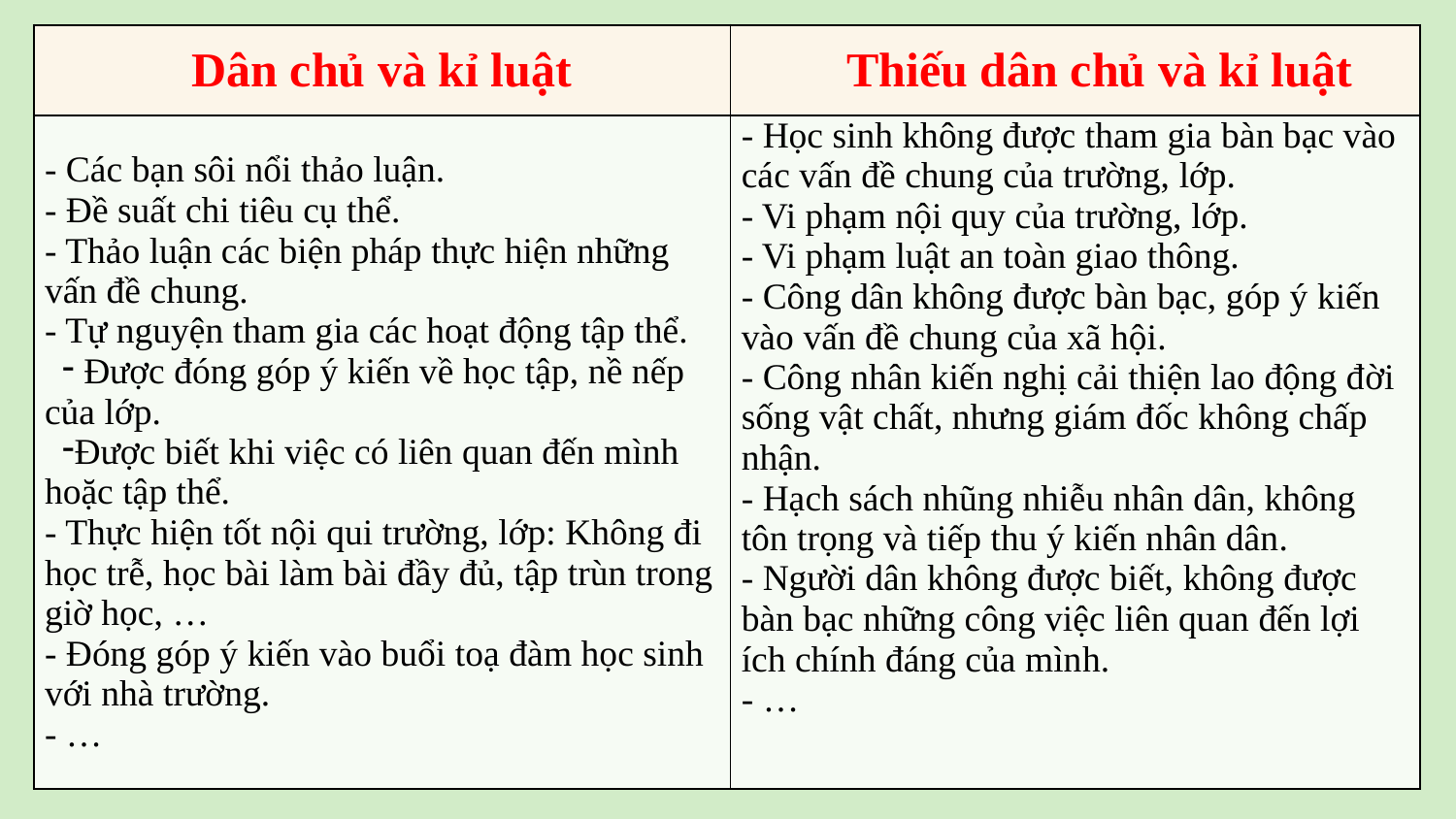

| Dân chủ và kỉ luật | Thiếu dân chủ và kỉ luật |
| --- | --- |
| - Các bạn sôi nổi thảo luận. - Đề suất chi tiêu cụ thể. - Thảo luận các biện pháp thực hiện những vấn đề chung. - Tự nguyện tham gia các hoạt động tập thể. Được đóng góp ý kiến về học tập, nề nếp của lớp. Được biết khi việc có liên quan đến mình hoặc tập thể. - Thực hiện tốt nội qui trường, lớp: Không đi học trễ, học bài làm bài đầy đủ, tập trùn trong giờ học, … - Đóng góp ý kiến vào buổi toạ đàm học sinh với nhà trường. - … | - Học sinh không được tham gia bàn bạc vào các vấn đề chung của trường, lớp. - Vi phạm nội quy của trường, lớp. - Vi phạm luật an toàn giao thông. - Công dân không được bàn bạc, góp ý kiến vào vấn đề chung của xã hội. - Công nhân kiến nghị cải thiện lao động đời sống vật chất, nhưng giám đốc không chấp nhận. - Hạch sách nhũng nhiễu nhân dân, không tôn trọng và tiếp thu ý kiến nhân dân. - Người dân không được biết, không được bàn bạc những công việc liên quan đến lợi ích chính đáng của mình. - … |